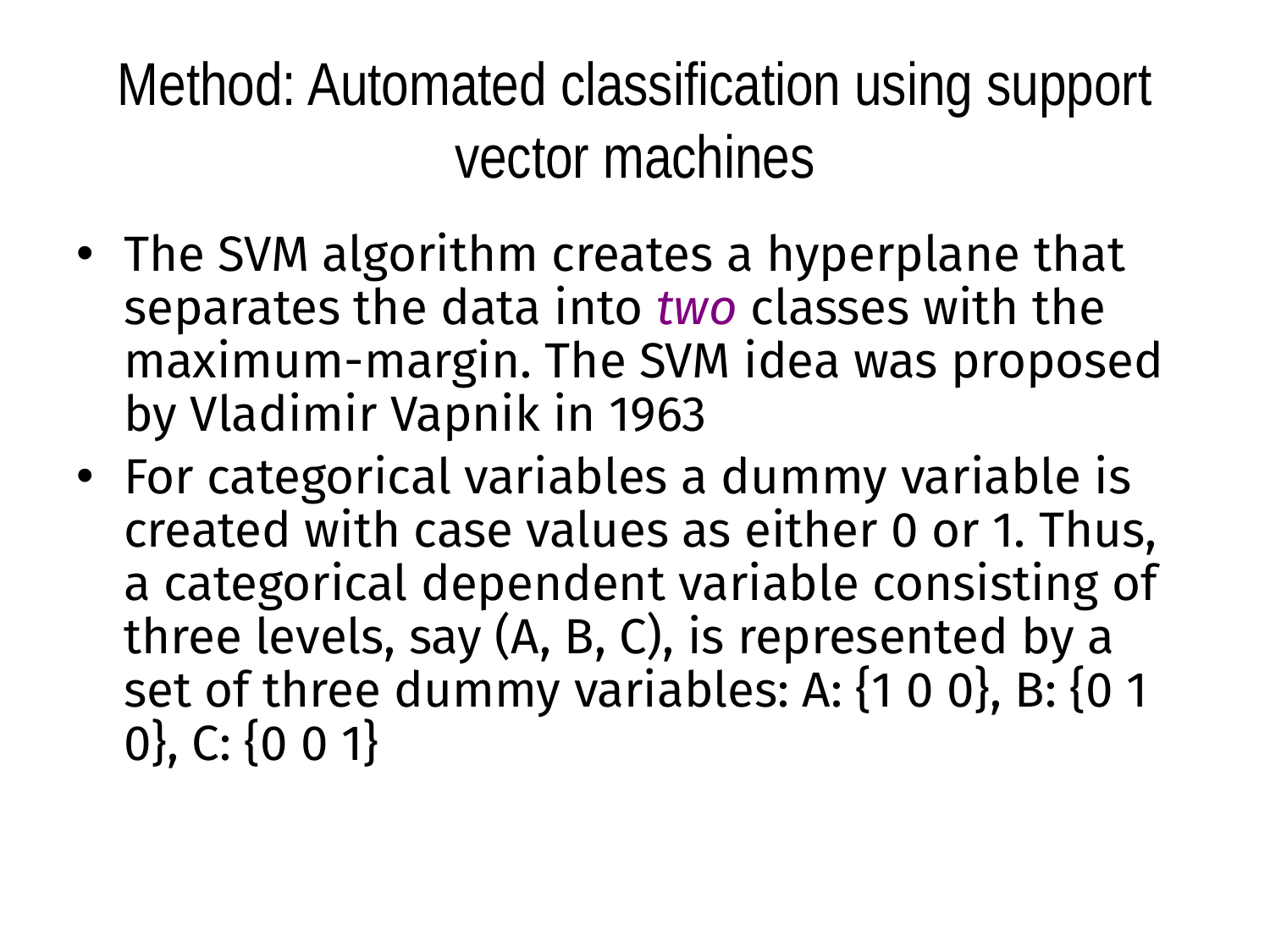

# Method: Automated classification using support vector machines
The SVM algorithm creates a hyperplane that separates the data into two classes with the maximum-margin. The SVM idea was proposed by Vladimir Vapnik in 1963
For categorical variables a dummy variable is created with case values as either 0 or 1. Thus, a categorical dependent variable consisting of three levels, say (A, B, C), is represented by a set of three dummy variables: A: {1 0 0}, B: {0 1 0}, C: {0 0 1}